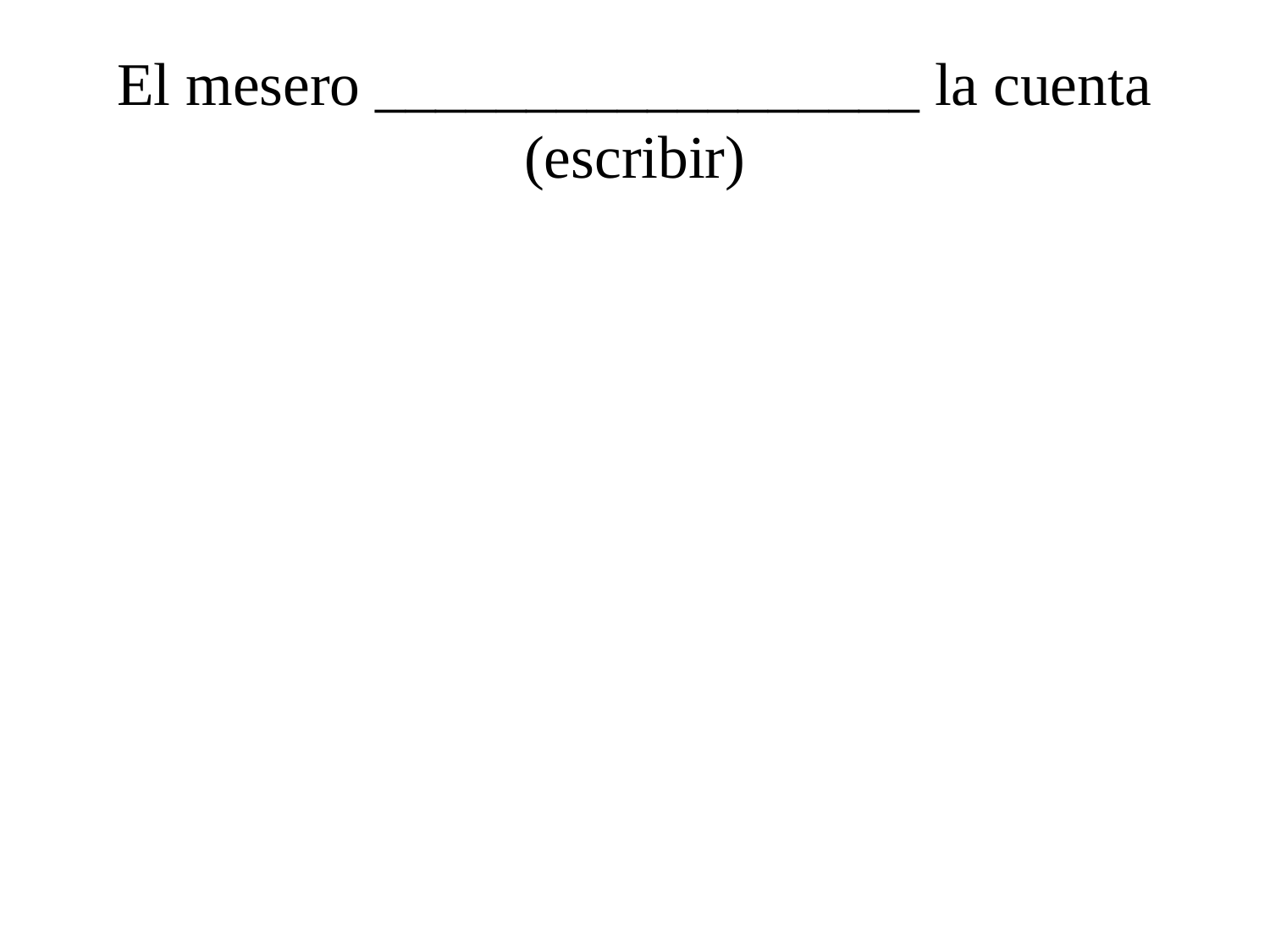

# El mesero __________________ la cuenta (escribir)